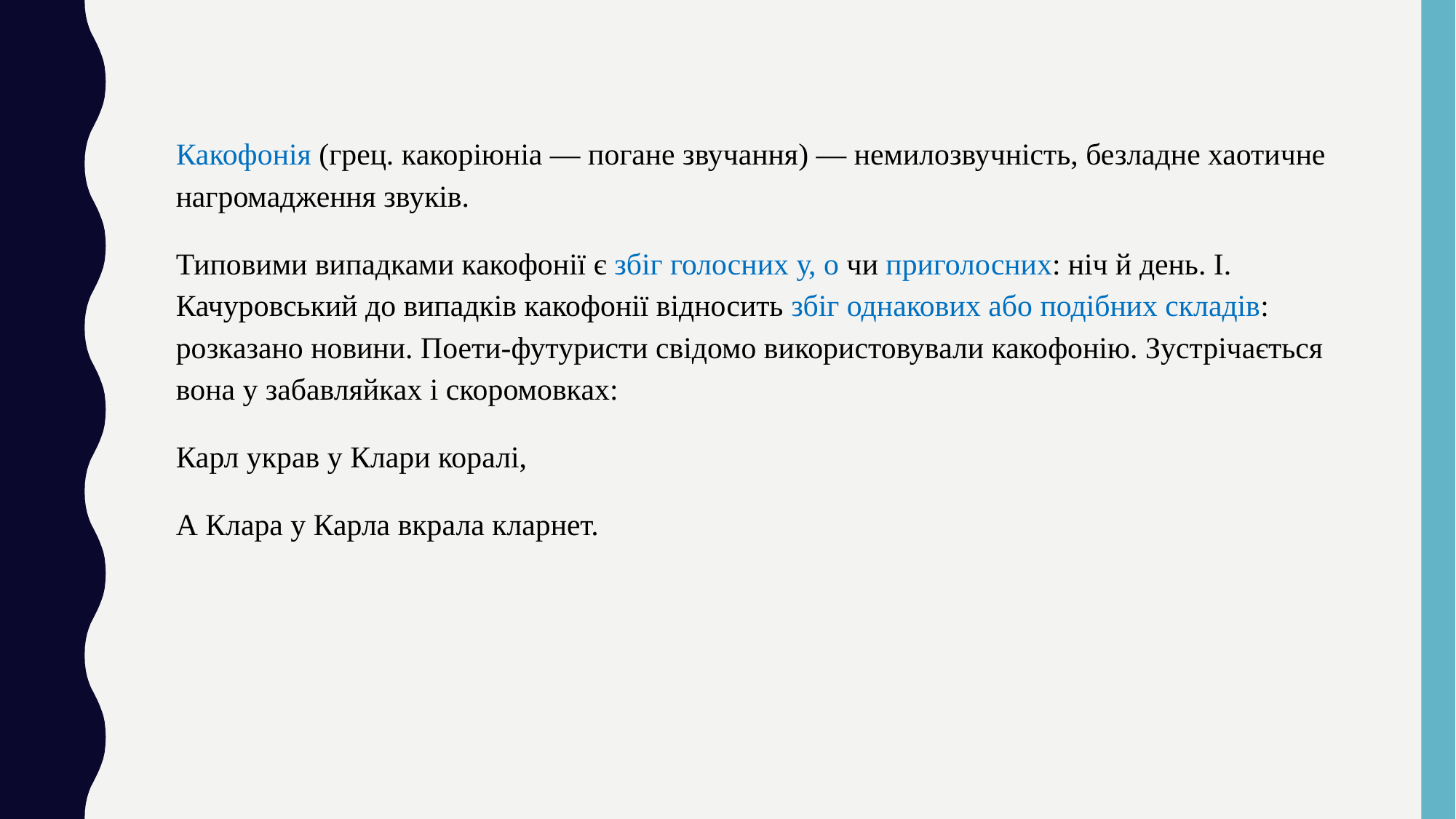

Какофонія (грец. какоріюніа — погане звучання) — немилозвучність, безладне хаотичне нагромадження звуків.
Типовими випадками какофонії є збіг голосних у, о чи приголосних: ніч й день. І. Качуровський до випадків какофонії відносить збіг однакових або подібних складів: розказано новини. Поети-футуристи свідомо використовували какофонію. Зустрічається вона у забавляйках і скоромовках:
Карл украв у Клари коралі,
А Клара у Карла вкрала кларнет.